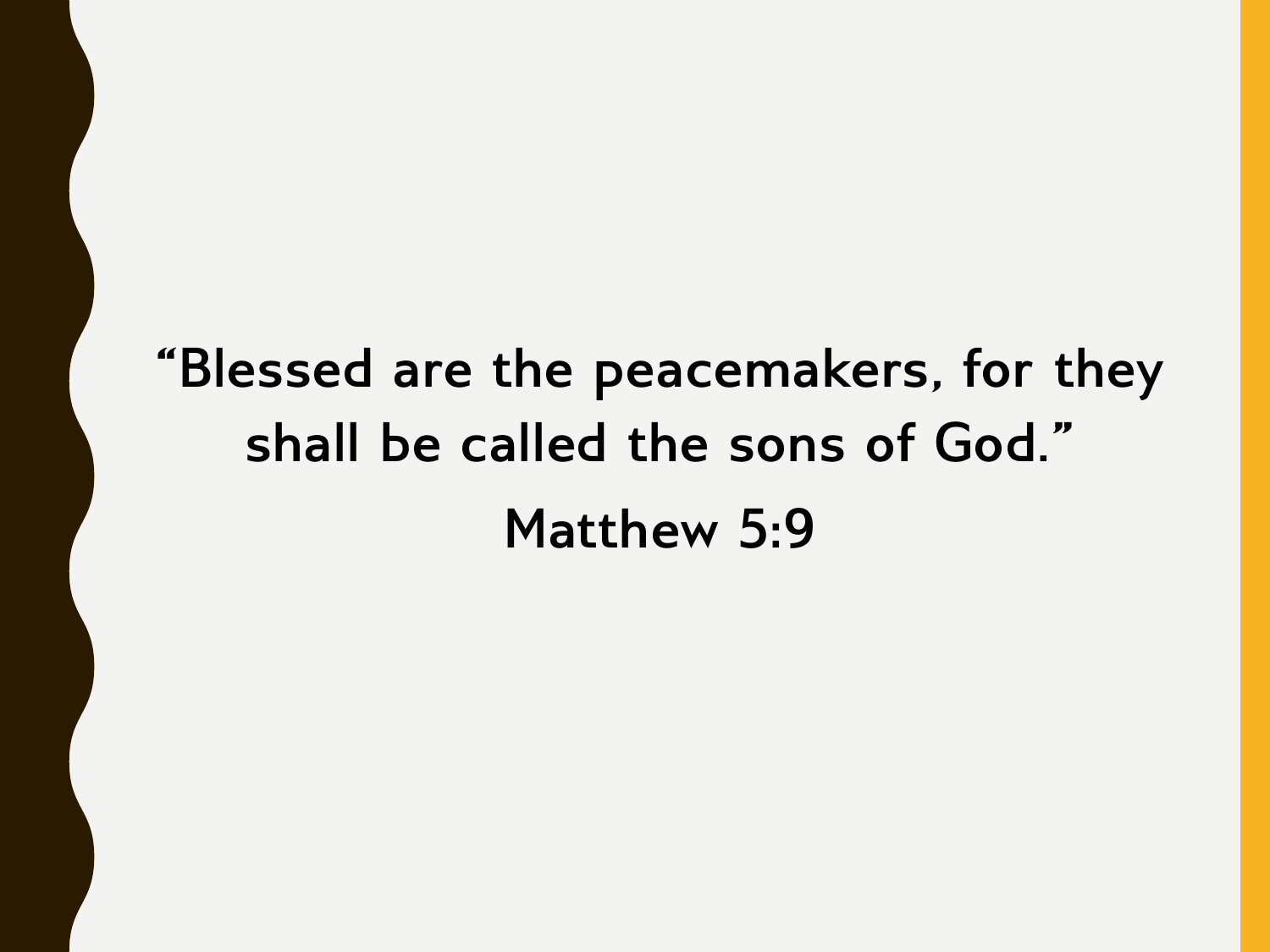

“Blessed are the peacemakers, for they shall be called the sons of God.”
Matthew 5:9